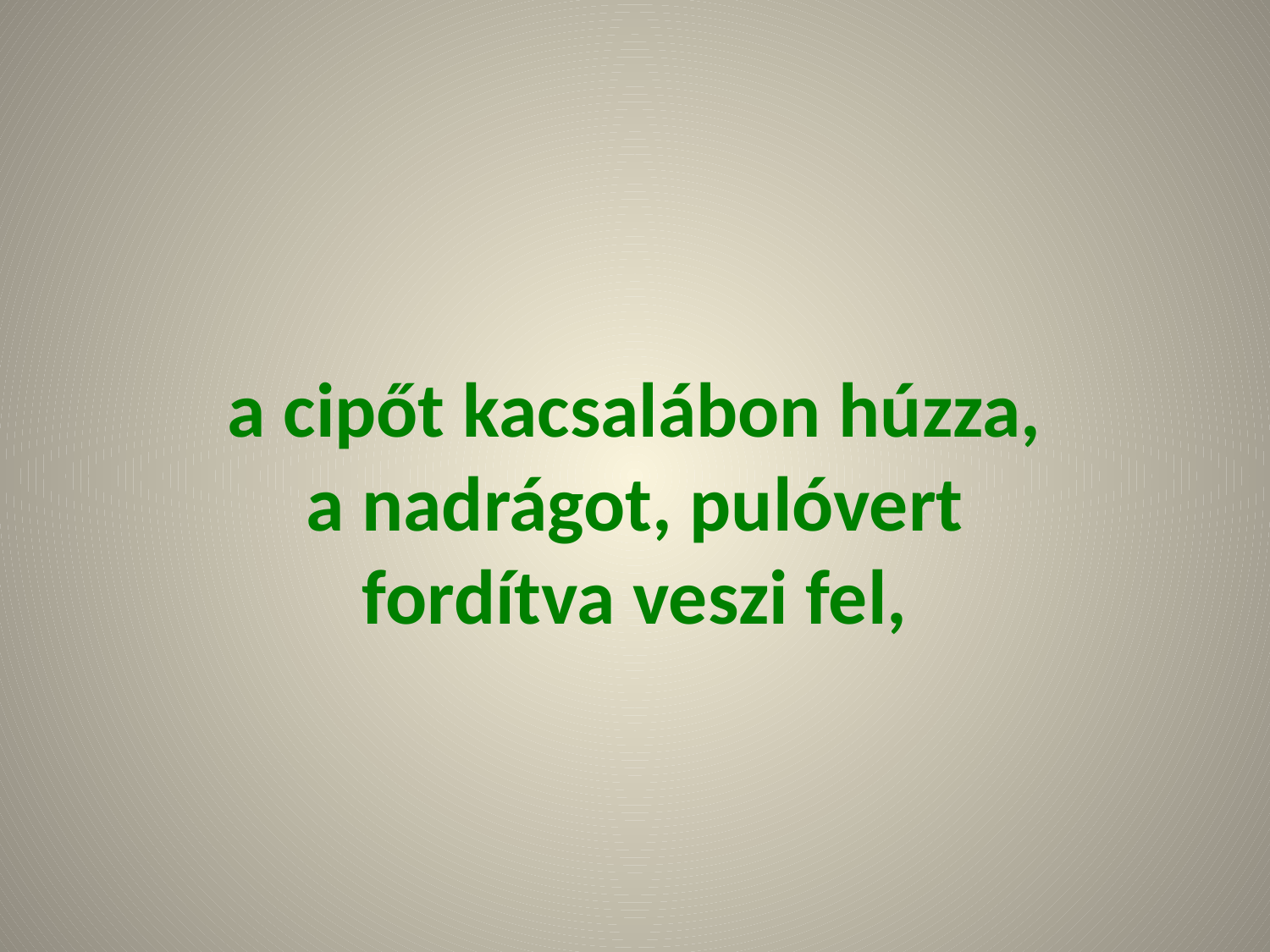

#
a cipőt kacsalábon húzza, a nadrágot, pulóvert fordítva veszi fel,